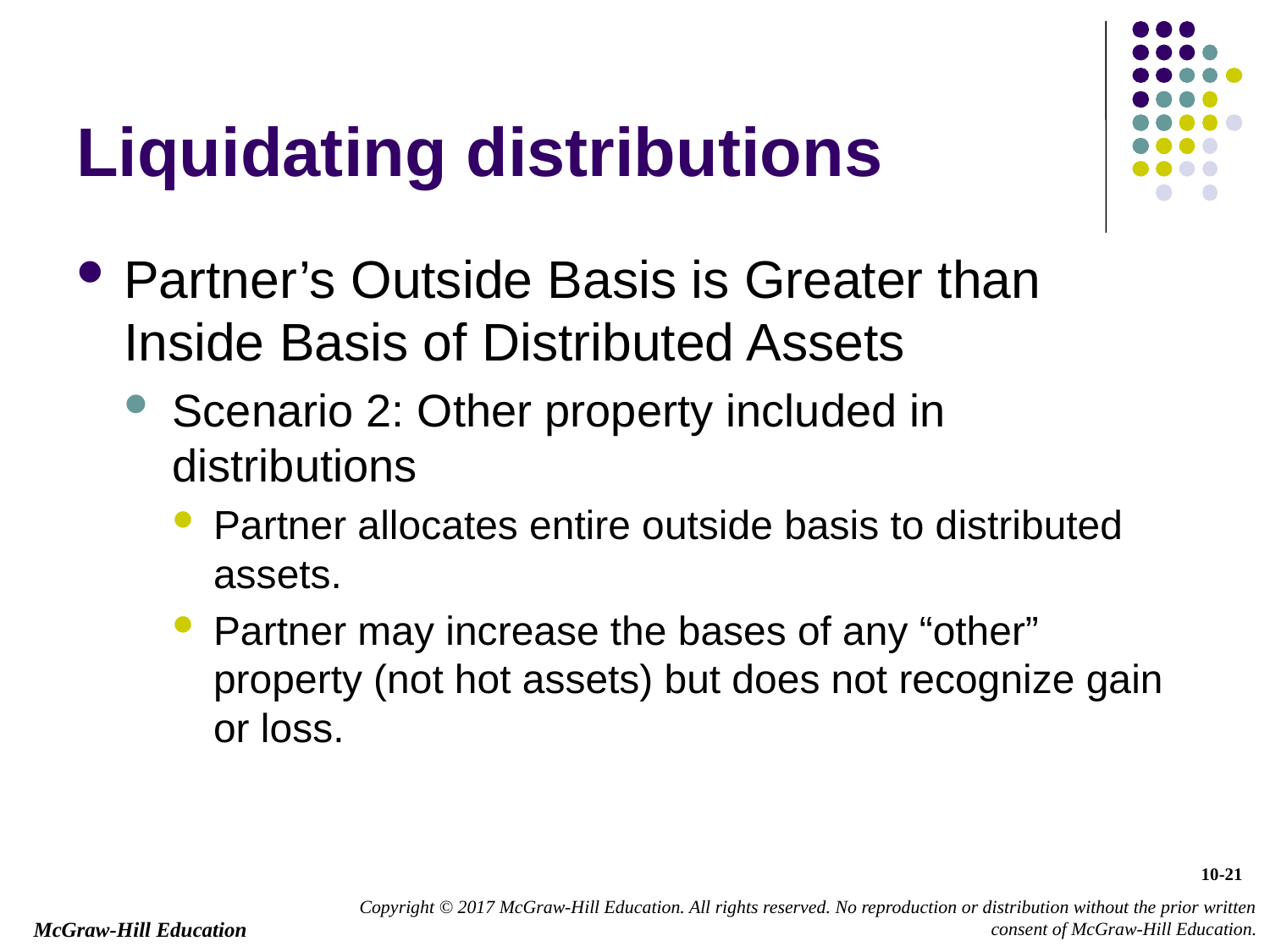

# Liquidating distributions
Partner’s Outside Basis is Greater than Inside Basis of Distributed Assets
Scenario 2: Other property included in distributions
Partner allocates entire outside basis to distributed assets.
Partner may increase the bases of any “other” property (not hot assets) but does not recognize gain or loss.